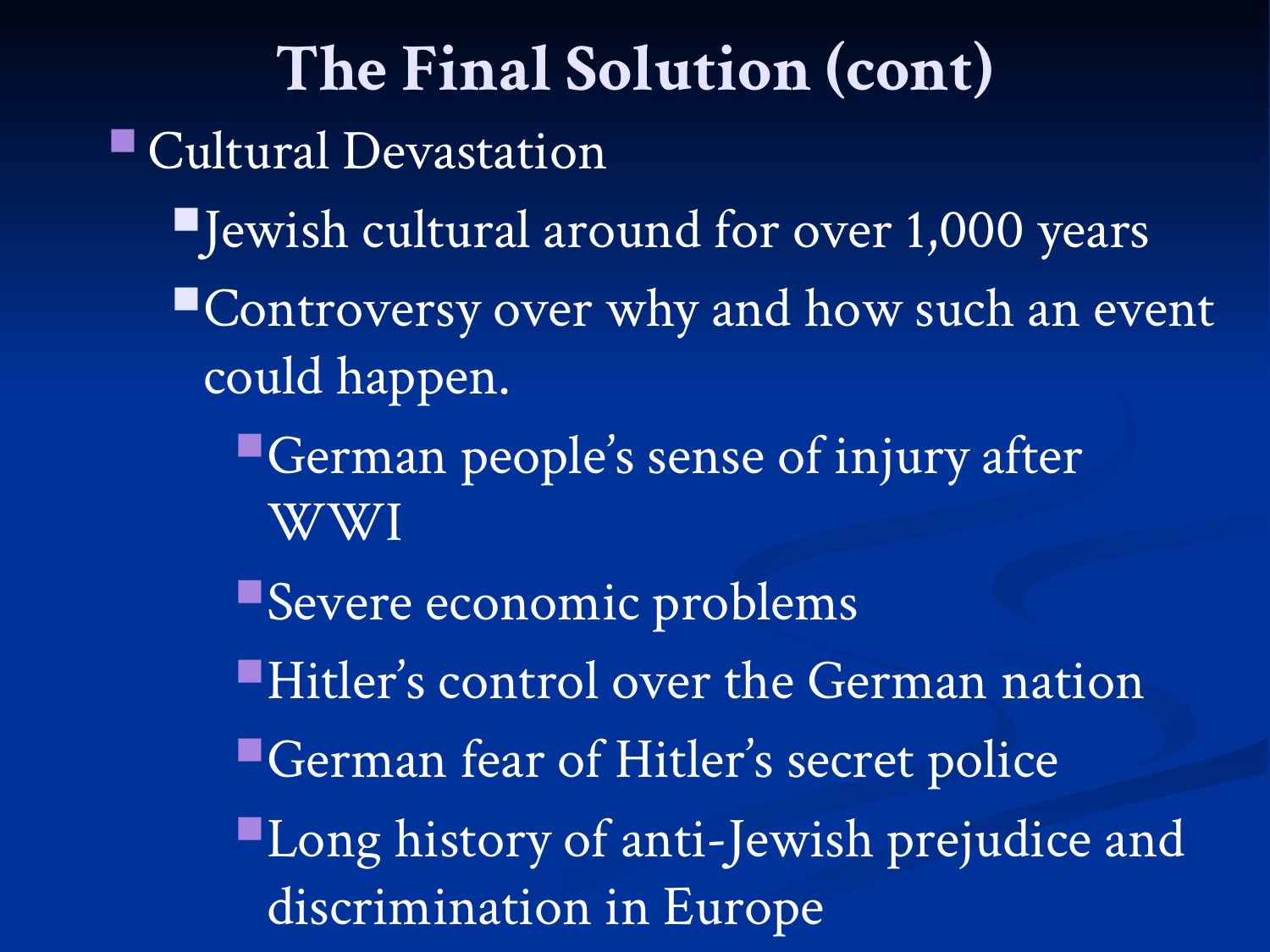

# The Final Solution (cont)
Cultural Devastation
Jewish cultural around for over 1,000 years
Controversy over why and how such an event could happen.
German people’s sense of injury after WWI
Severe economic problems
Hitler’s control over the German nation
German fear of Hitler’s secret police
Long history of anti-Jewish prejudice and discrimination in Europe